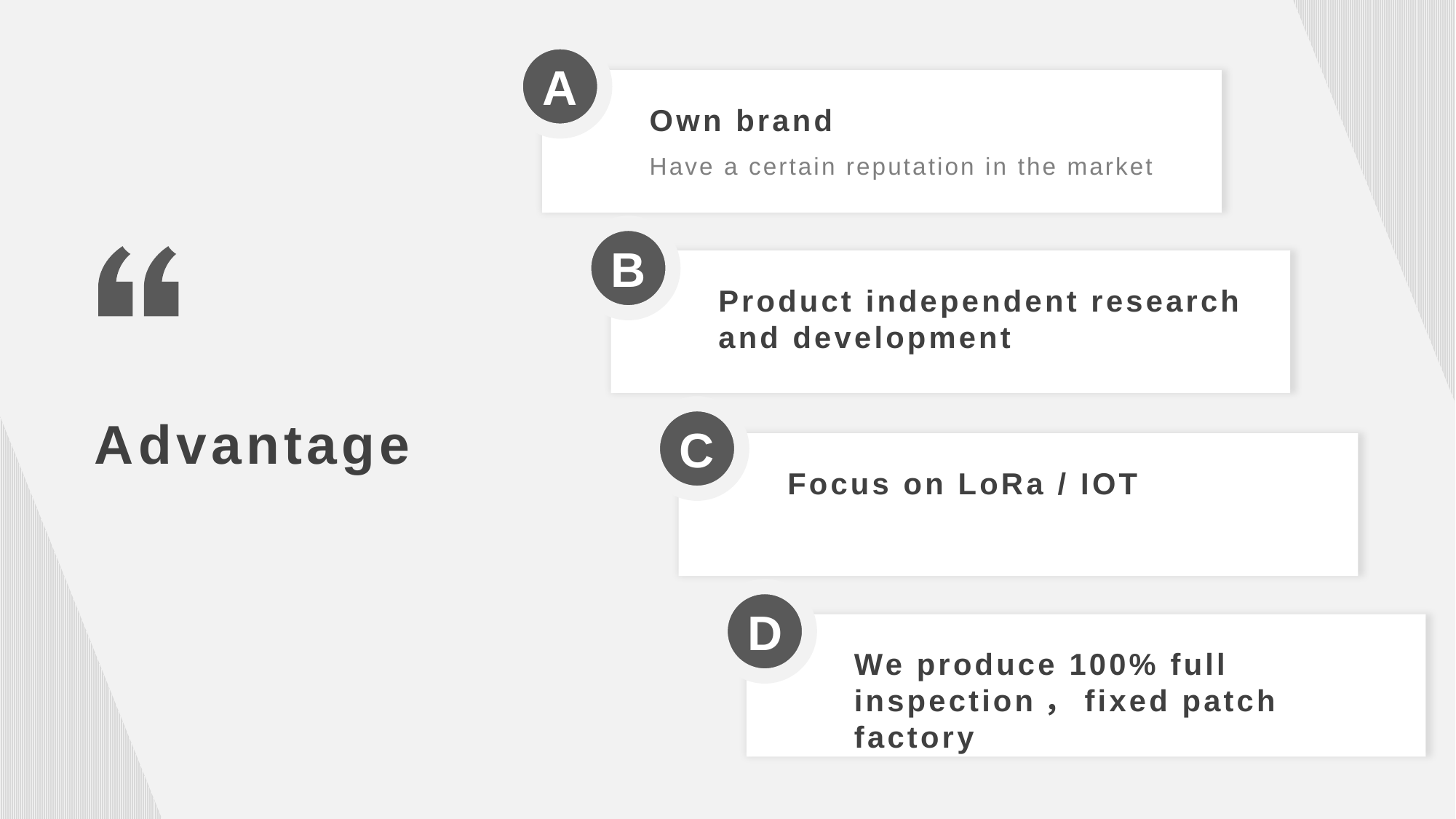

A

Own brand
Have a certain reputation in the market

B

Product independent research and development
Advantage

C

Focus on LoRa / IOT

D

We produce 100% full inspection，fixed patch factory